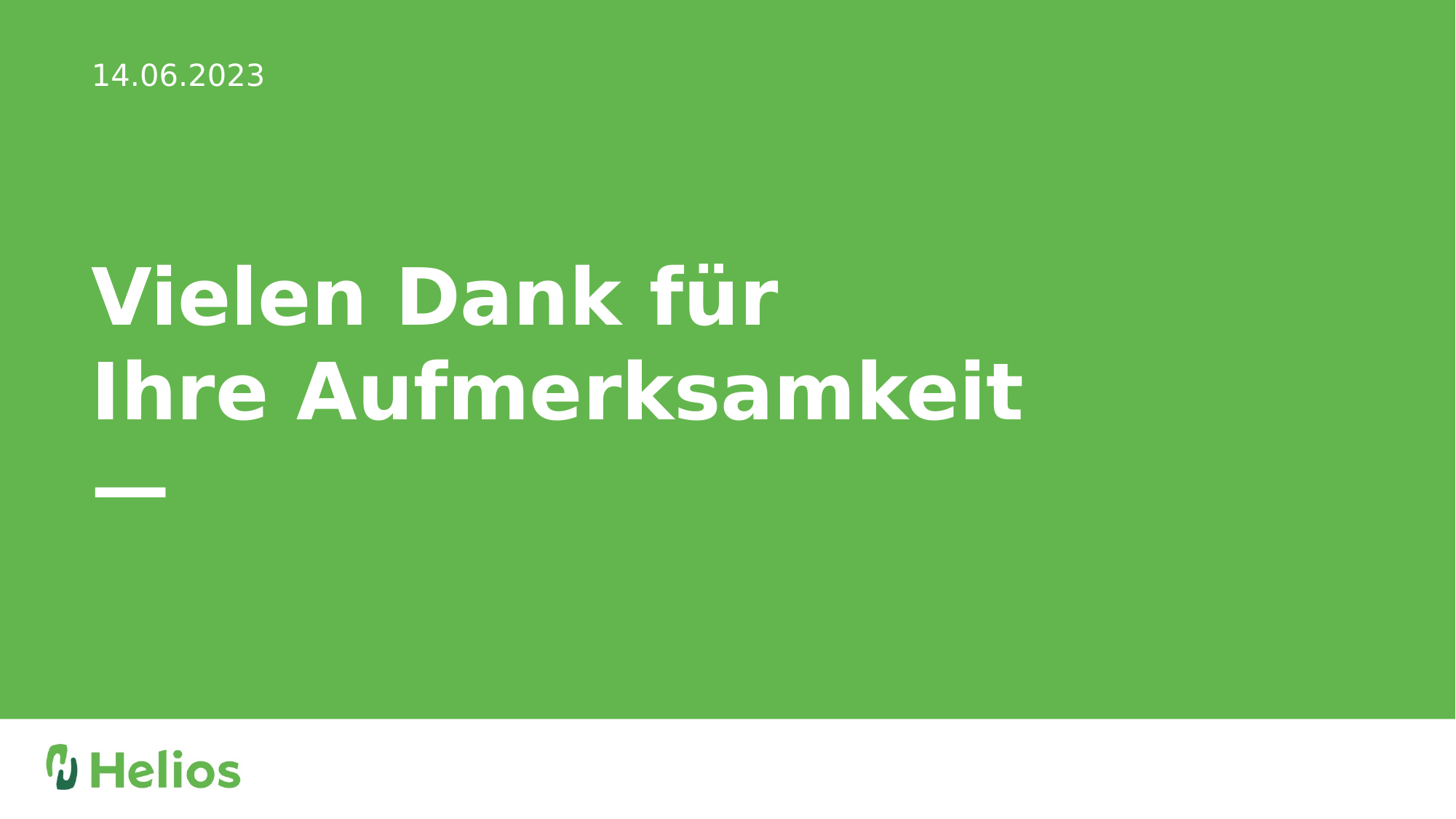

14.06.2023
# Vielen Dank für Ihre Aufmerksamkeit —